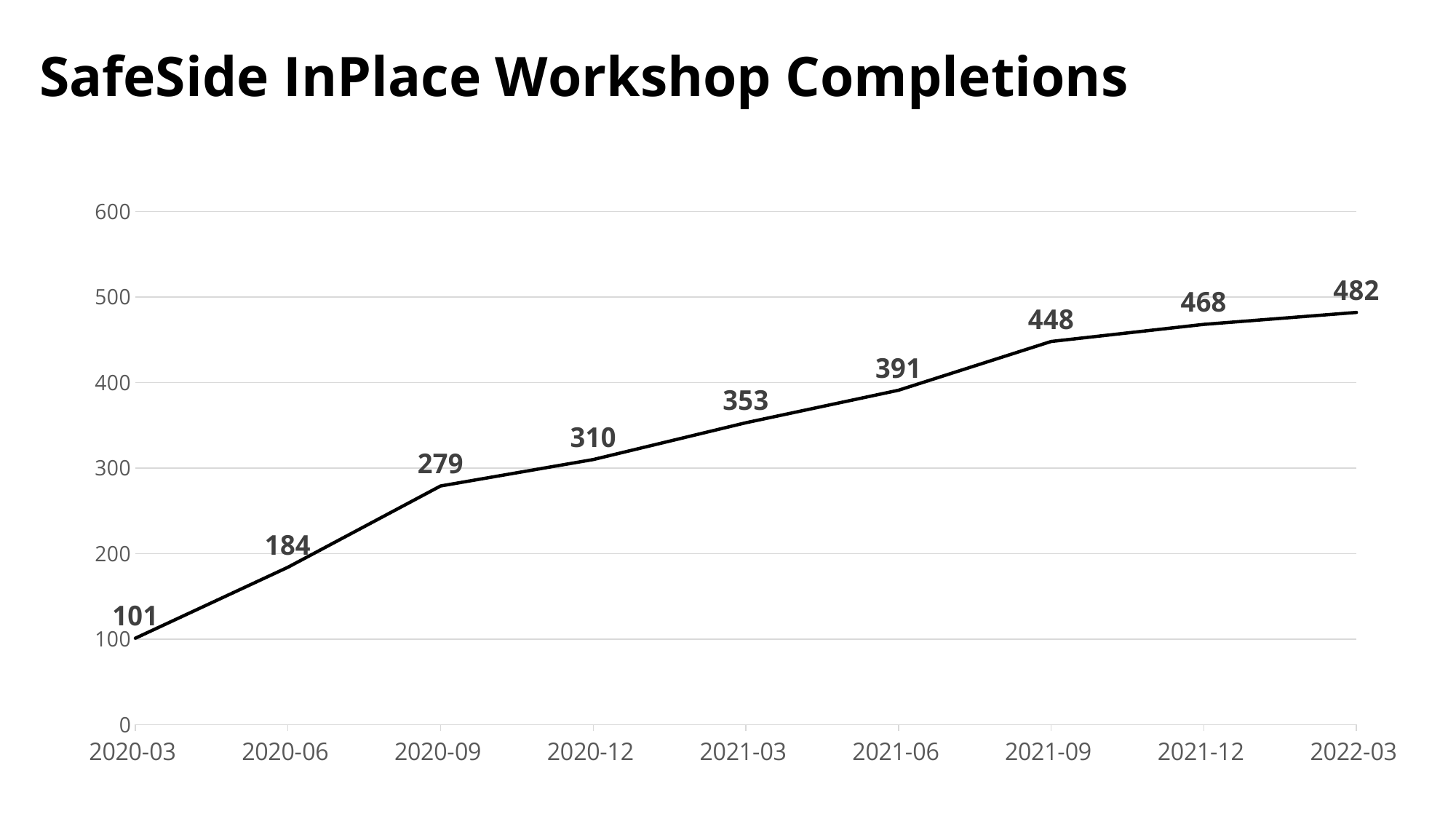

# SafeSide InPlace Workshop Completions

### Chart

| Category | Series 1 |
|---|---|
| 43891 | 101.0 |
| 43983 | 184.0 |
| 44075 | 279.0 |
| 44166 | 310.0 |
| 44256 | 353.0 |
| 44348 | 391.0 |
| 44440 | 448.0 |
| 44531 | 468.0 |
| 44621 | 482.0 |